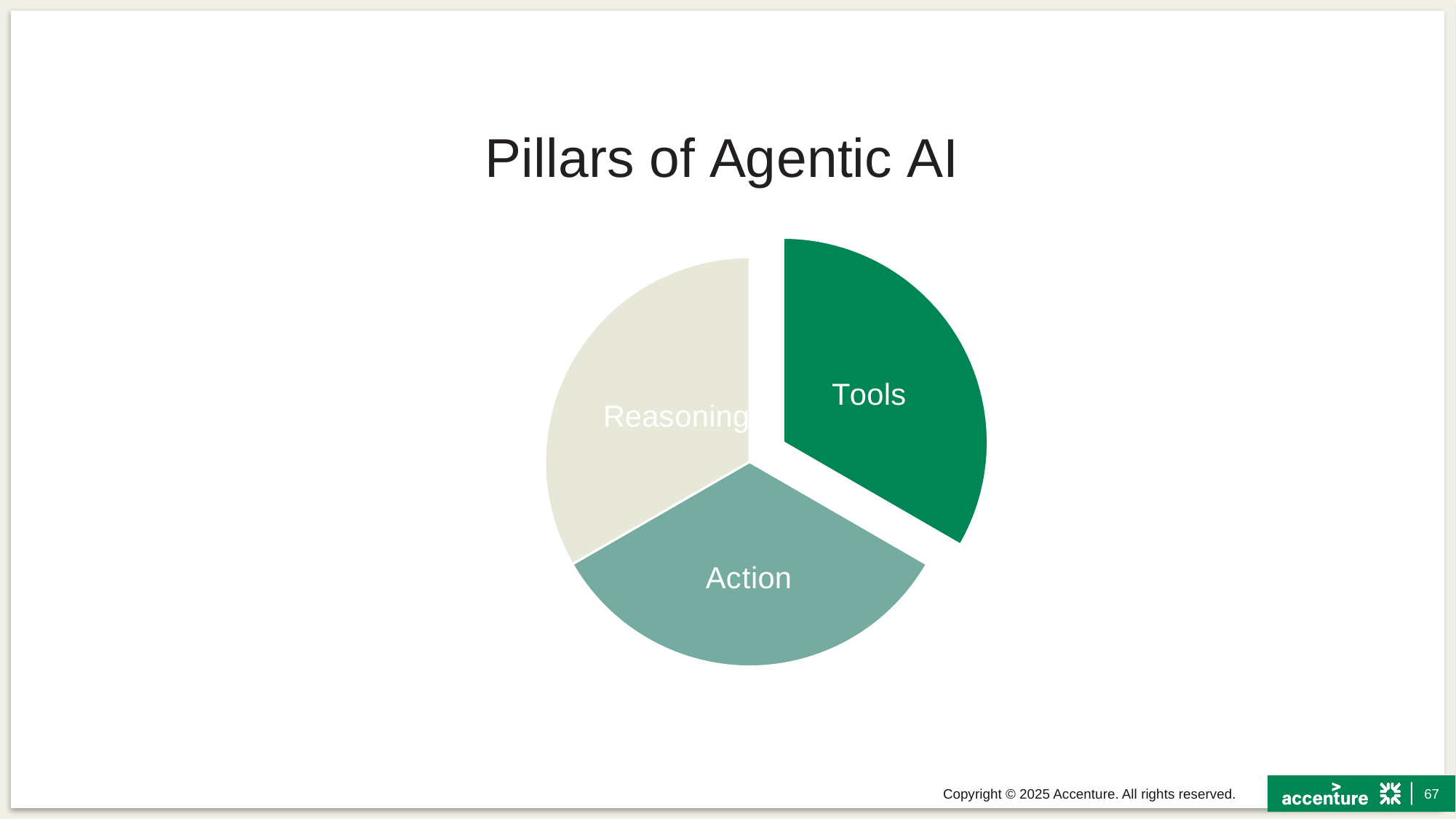

### Chart: Pillars of Agentic AI

| Category | Sales |
|---|---|
| Tools | 33.33333 |
| Action | 33.33333 |
| Reasoning | 33.33333 |

### Chart: Pillars of Agentic AI

| Category | Sales |
|---|---|
| Tools | 33.33333 |
| Action | 33.33333 |
| Reasoning | 33.33333 |